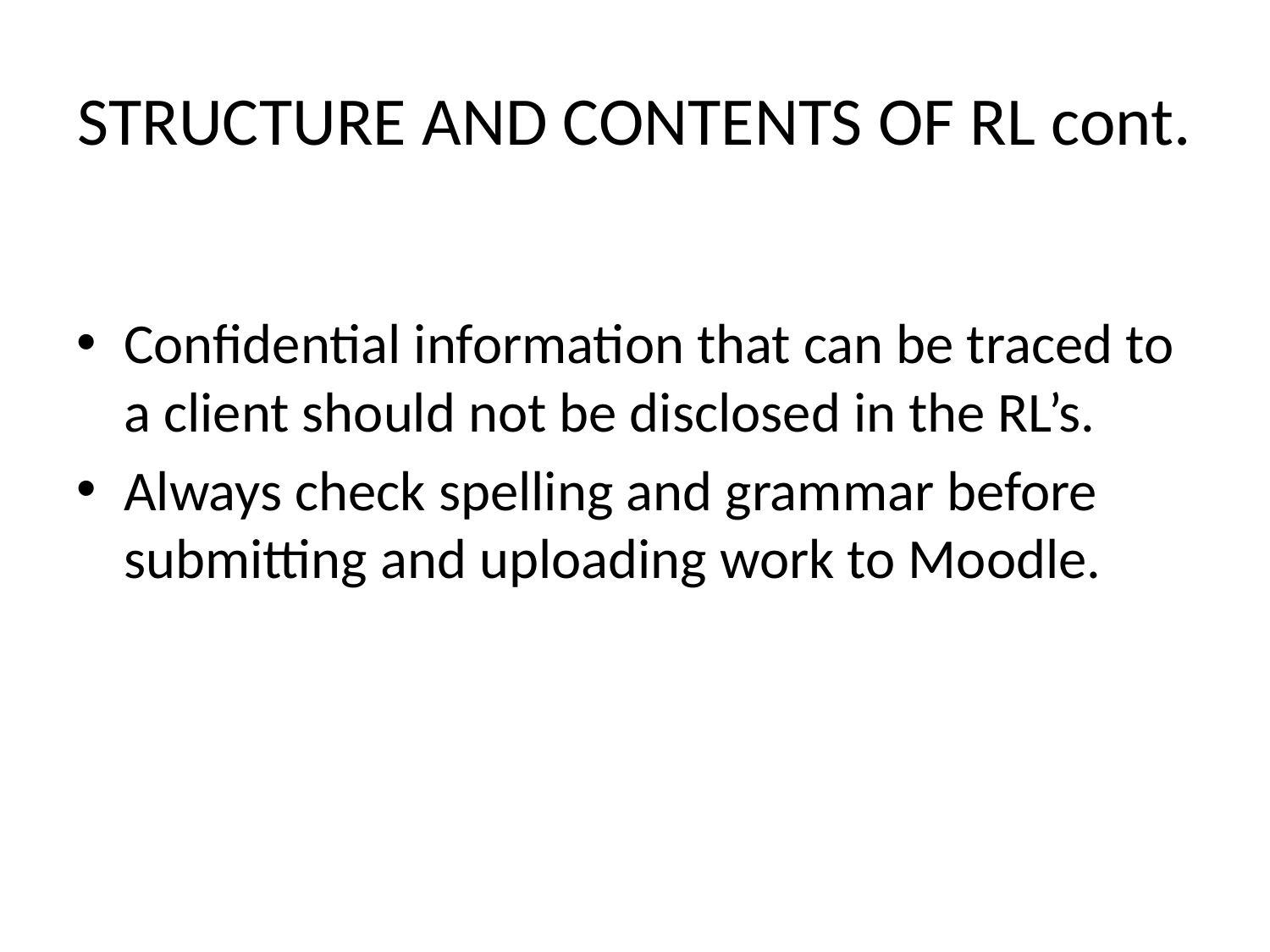

# STRUCTURE AND CONTENTS OF RL cont.

Confidential information that can be traced to a client should not be disclosed in the RL’s.
Always check spelling and grammar before submitting and uploading work to Moodle.